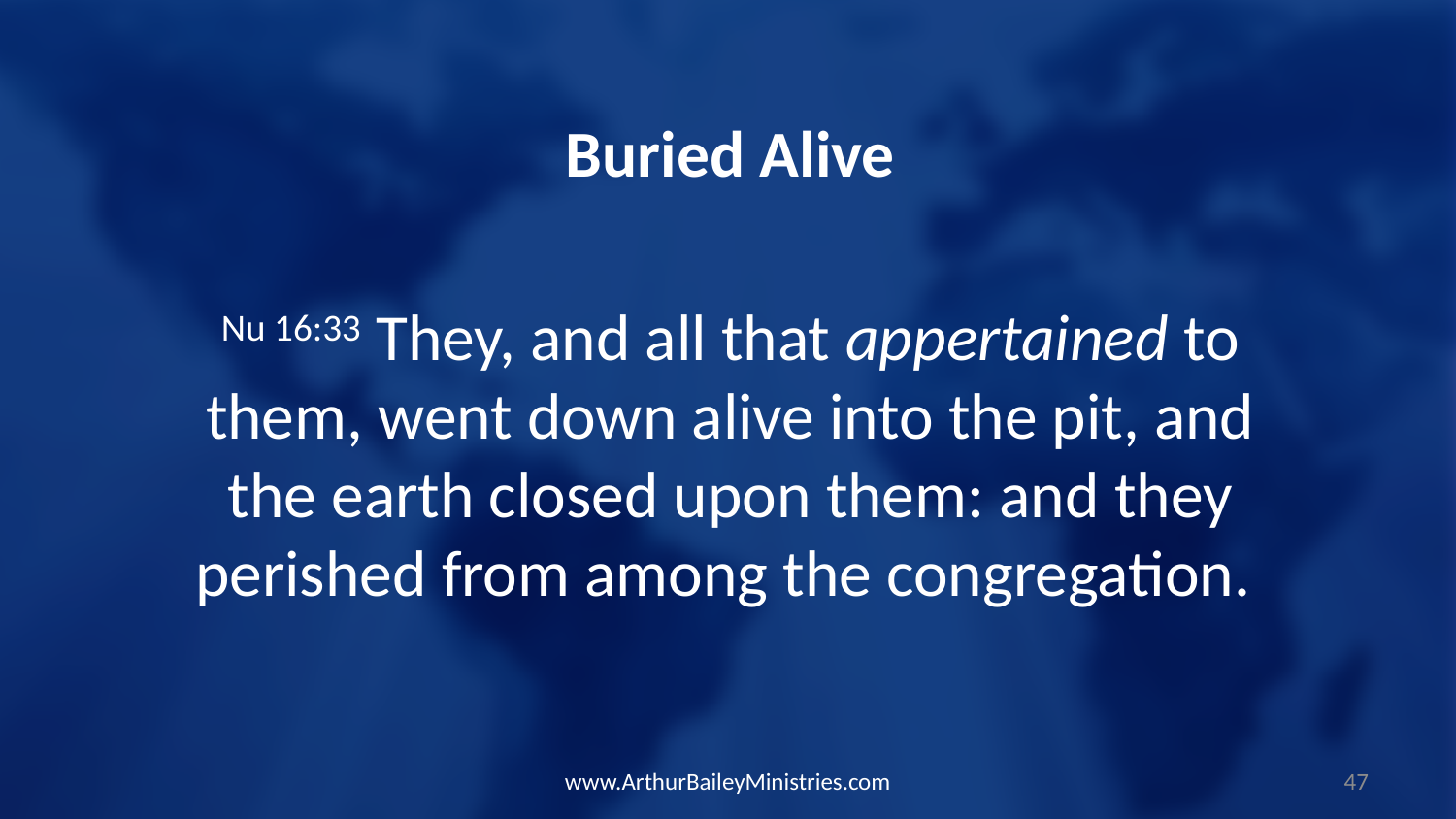

Buried Alive

Nu 16:33 They, and all that appertained to them, went down alive into the pit, and the earth closed upon them: and they perished from among the congregation.

www.ArthurBaileyMinistries.com
47